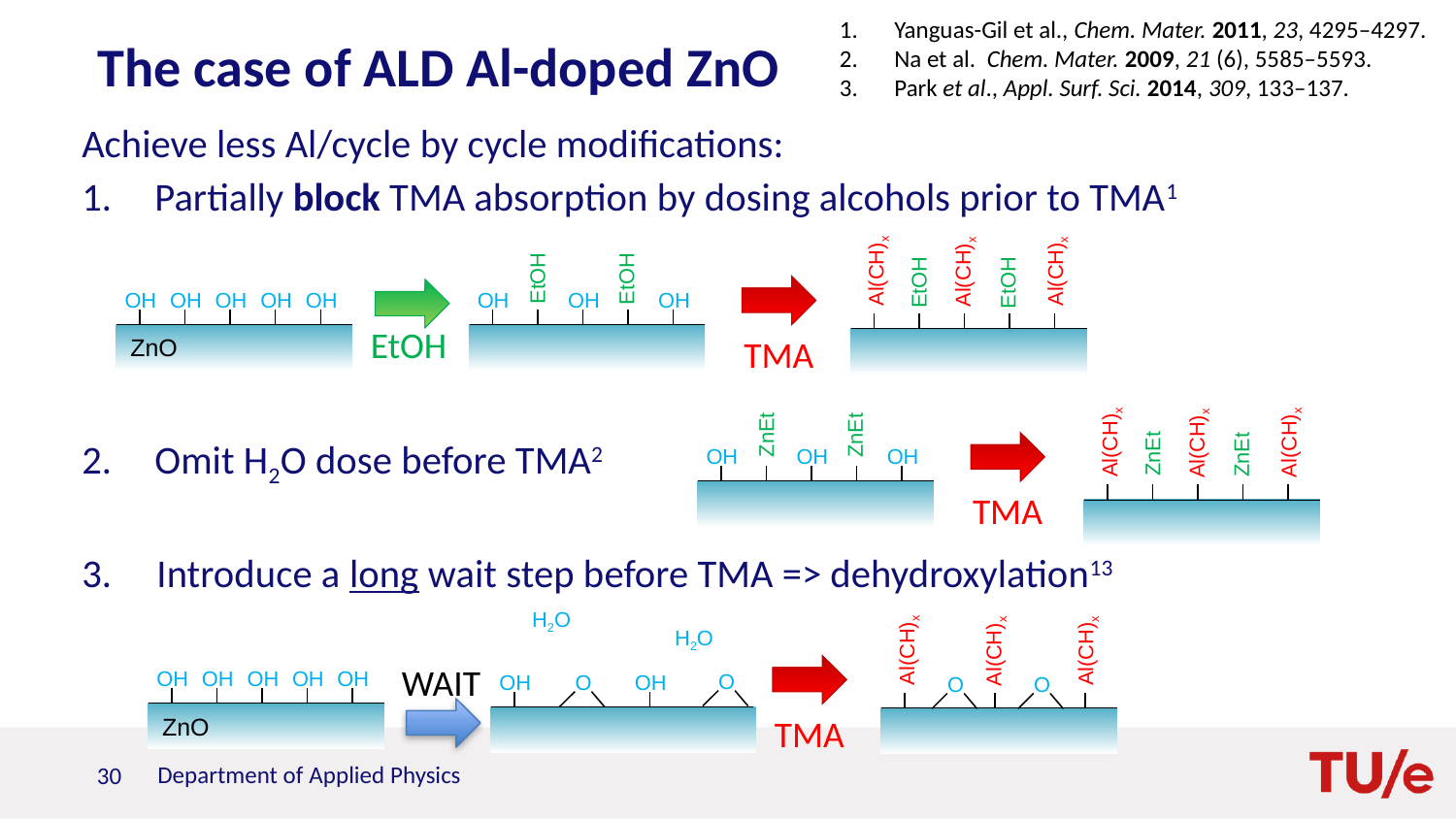

Yanguas-Gil et al., Chem. Mater. 2011, 23, 4295–4297.
Na et al.  Chem. Mater. 2009, 21 (6), 5585–5593.
Park et al., Appl. Surf. Sci. 2014, 309, 133–137.
# The case of ALD Al-doped ZnO
Achieve less Al/cycle by cycle modifications:
Partially block TMA absorption by dosing alcohols prior to TMA1

Omit H2O dose before TMA2

3.     Introduce a long wait step before TMA => dehydroxylation13
Al(CH)x
Al(CH)x
Al(CH)x
EtOH
EtOH
EtOH
EtOH

OH
OH
OH
OH
OH

OH
OH
OH
EtOH
ZnO

TMA

ZnEt
ZnEt
Al(CH)x
Al(CH)x
Al(CH)x

ZnEt
ZnEt
OH
OH
OH

TMA

H2O
H2O
Al(CH)x
Al(CH)x
Al(CH)x
WAIT

OH
OH
OH
OH
OH
O
OH
O
OH
O
O

ZnO
TMA

30